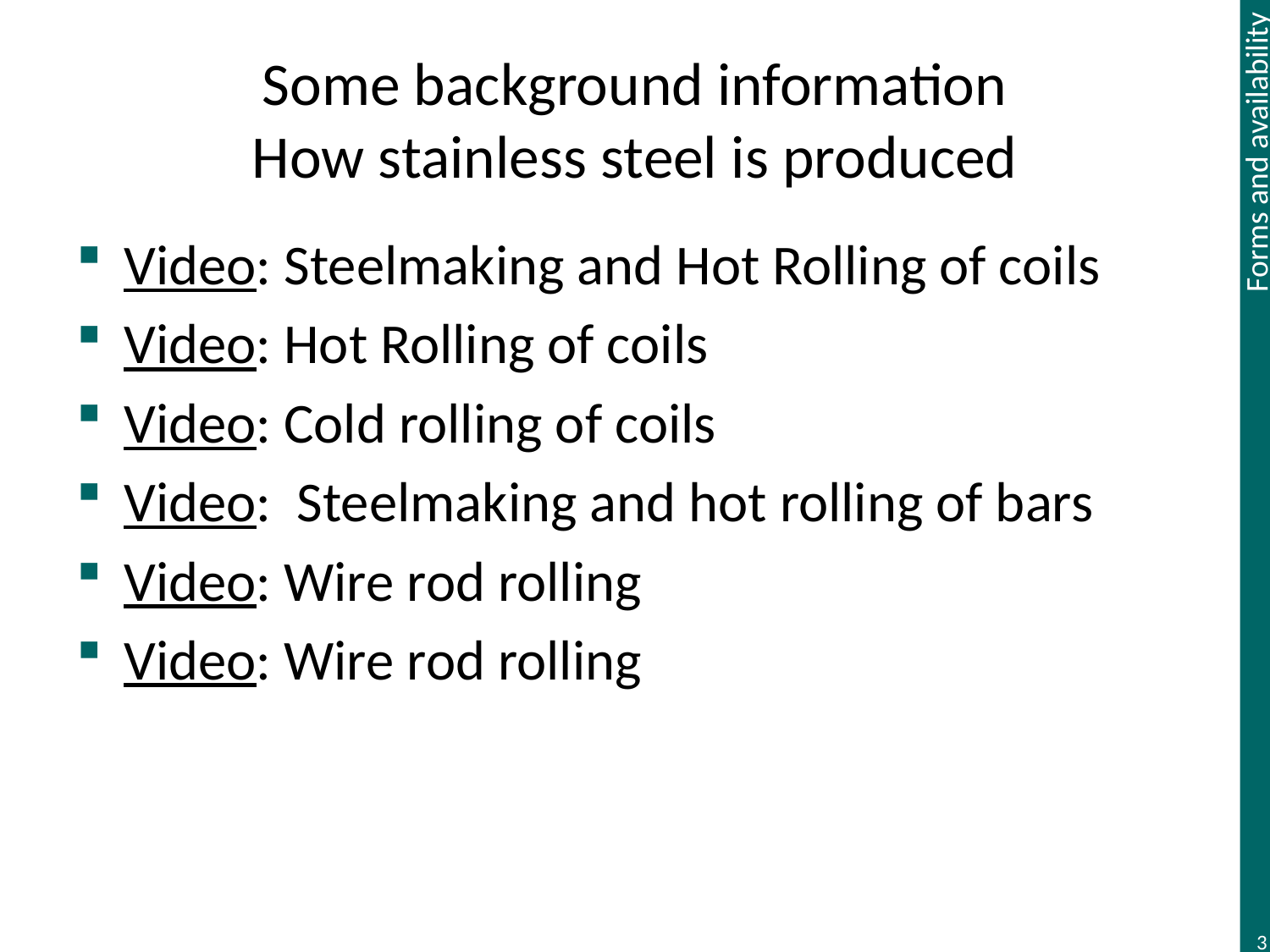

# Some background information How stainless steel is produced
Video: Steelmaking and Hot Rolling of coils
Video: Hot Rolling of coils
Video: Cold rolling of coils
Video:  Steelmaking and hot rolling of bars
Video: Wire rod rolling
Video: Wire rod rolling
3